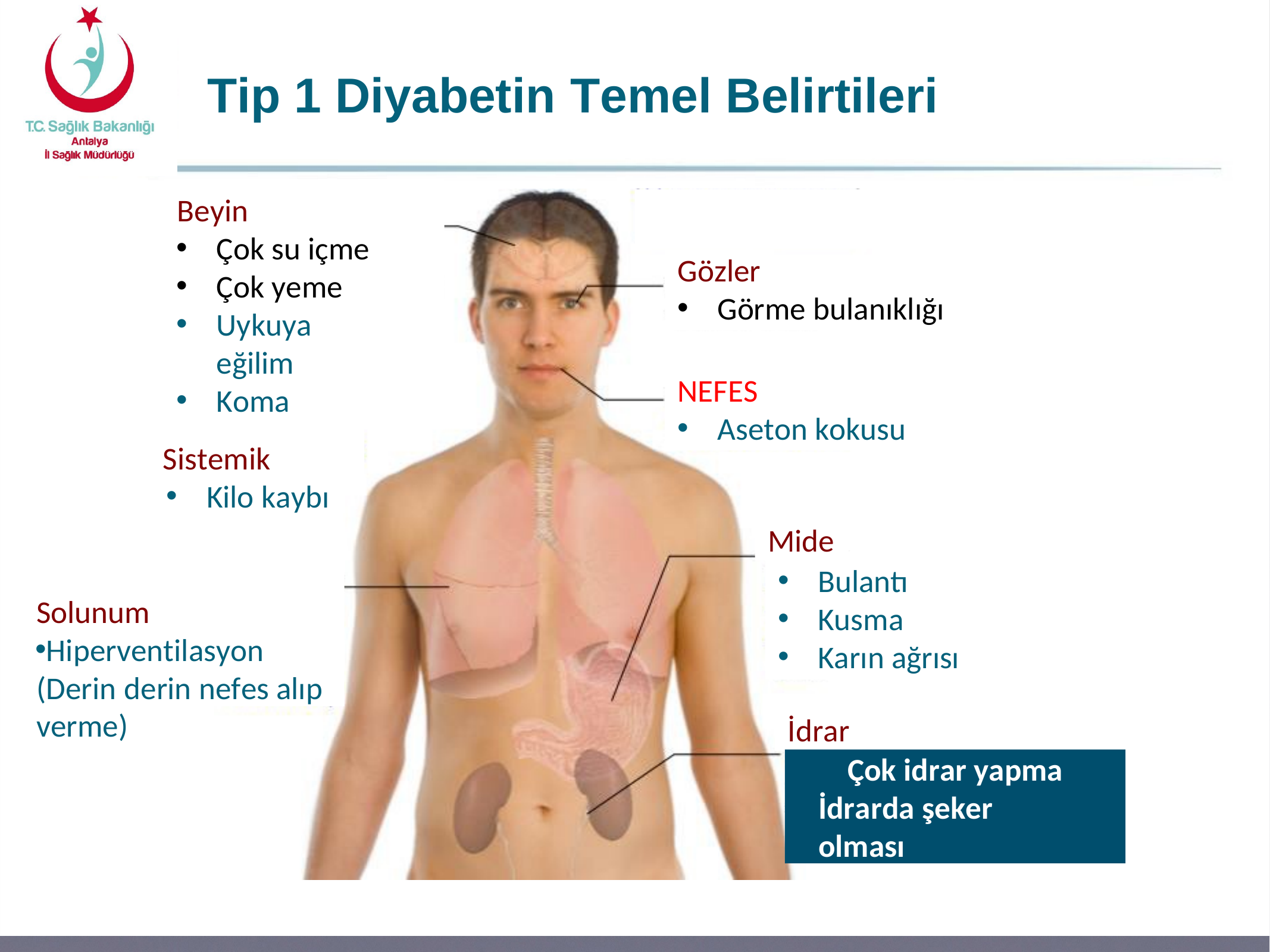

# Tip 1 Diyabetin Temel Belirtileri

Beyin
Çok su içme
Çok yeme
Uykuya eğilim
Koma
Sistemik
Kilo kaybı

Solunum
Hiperventilasyon (Derin derin nefes alıp verme)

Gözler

Görme bulanıklığı

NEFES

Aseton kokusu

Mide

Bulantı
Kusma
Karın ağrısı

İdrar

Çok idrar yapma İdrarda şeker olması